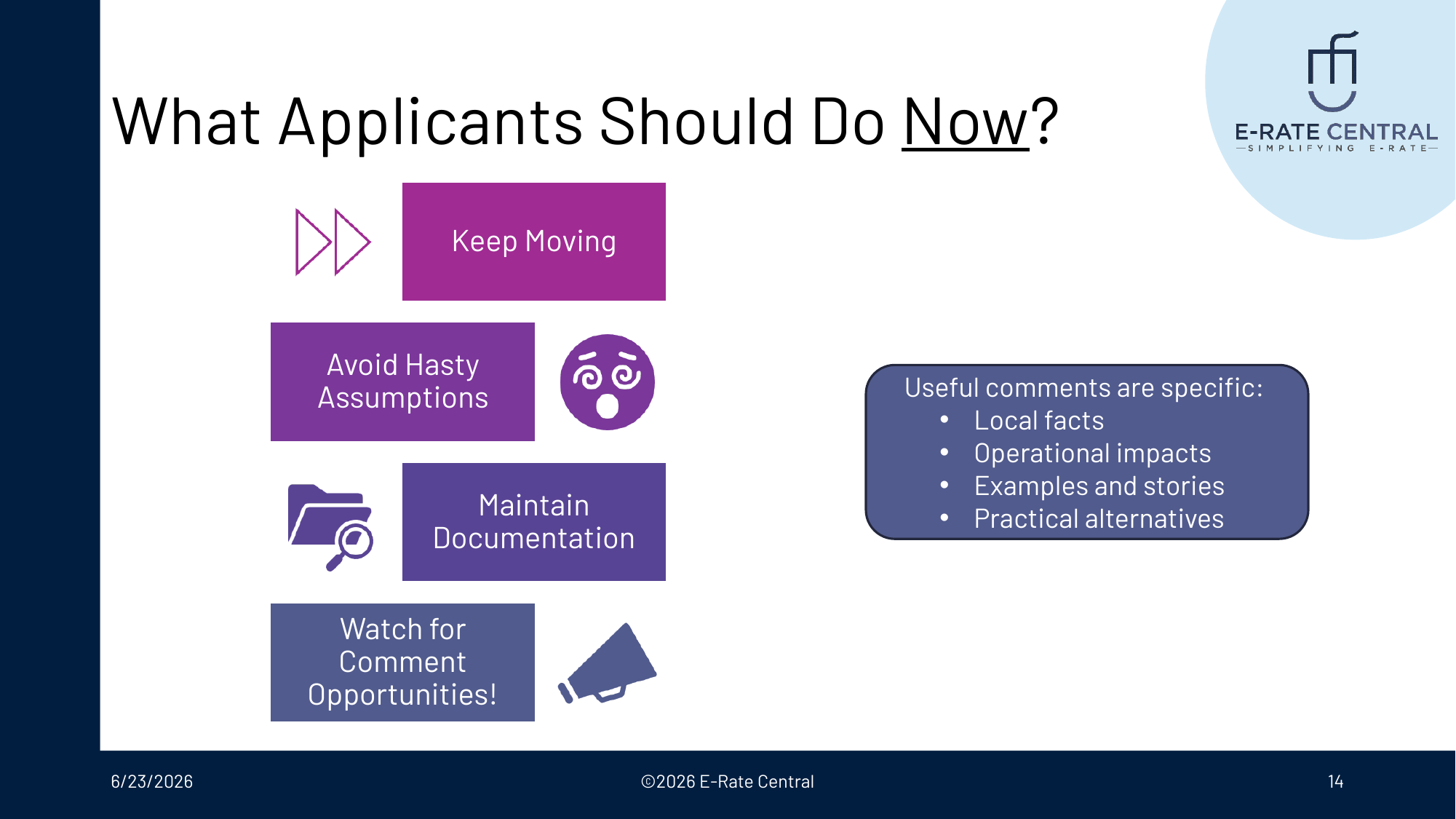

# What Applicants Should Do Now?
Keep Moving
Avoid Hasty Assumptions
Maintain Documentation
Watch for Comment Opportunities!
Useful comments are specific:
Local facts
Operational impacts
Examples and stories
Practical alternatives
6/23/2026
©2026 E-Rate Central
14